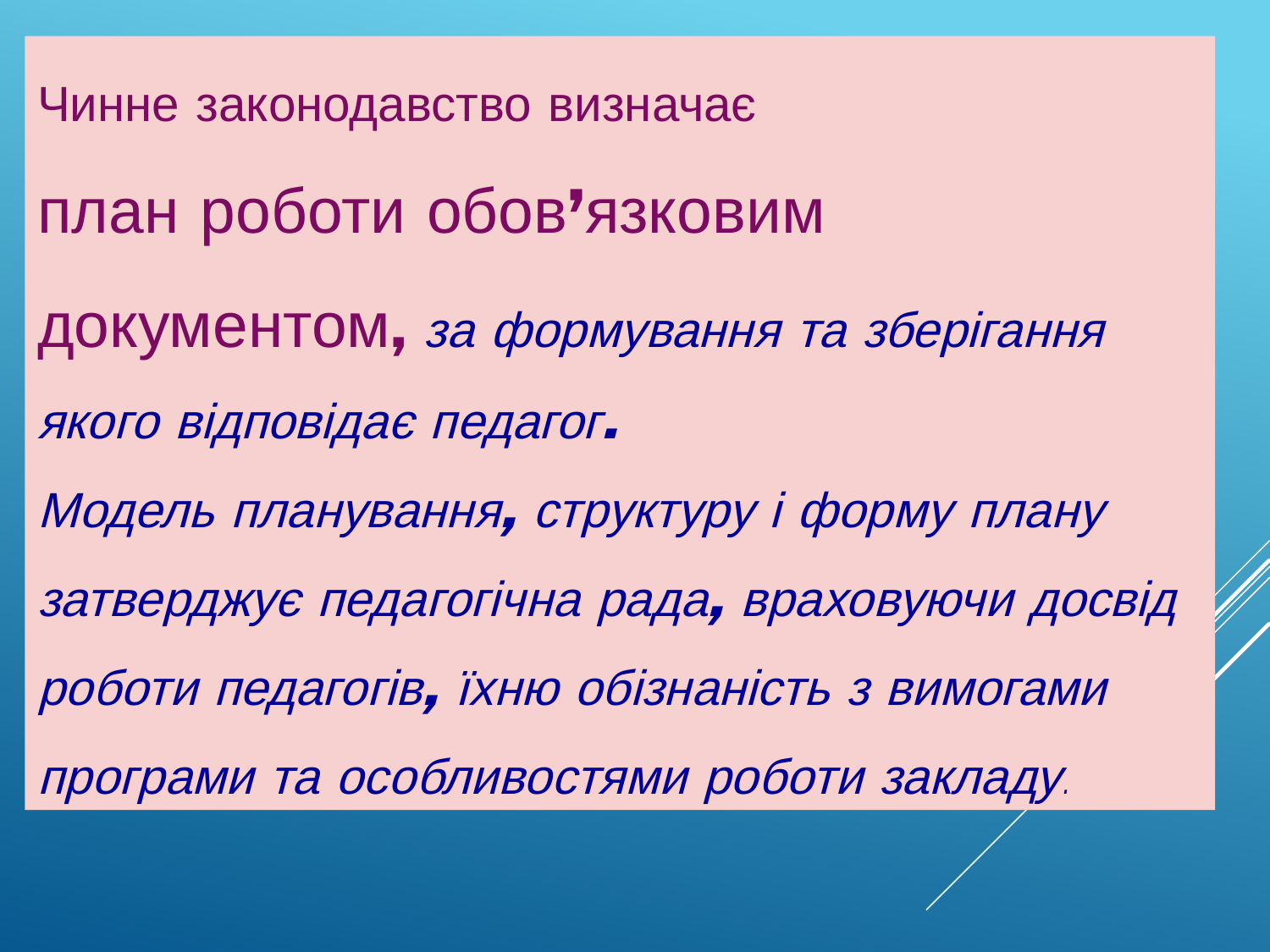

Чинне законодавство визначає
план роботи обов’язковим документом, за формування та зберігання якого відповідає педагог.
Модель планування, структуру і форму плану затверджує педагогічна рада, враховуючи досвід роботи педагогів, їхню обізнаність з вимогами програми та особливостями роботи закладу.